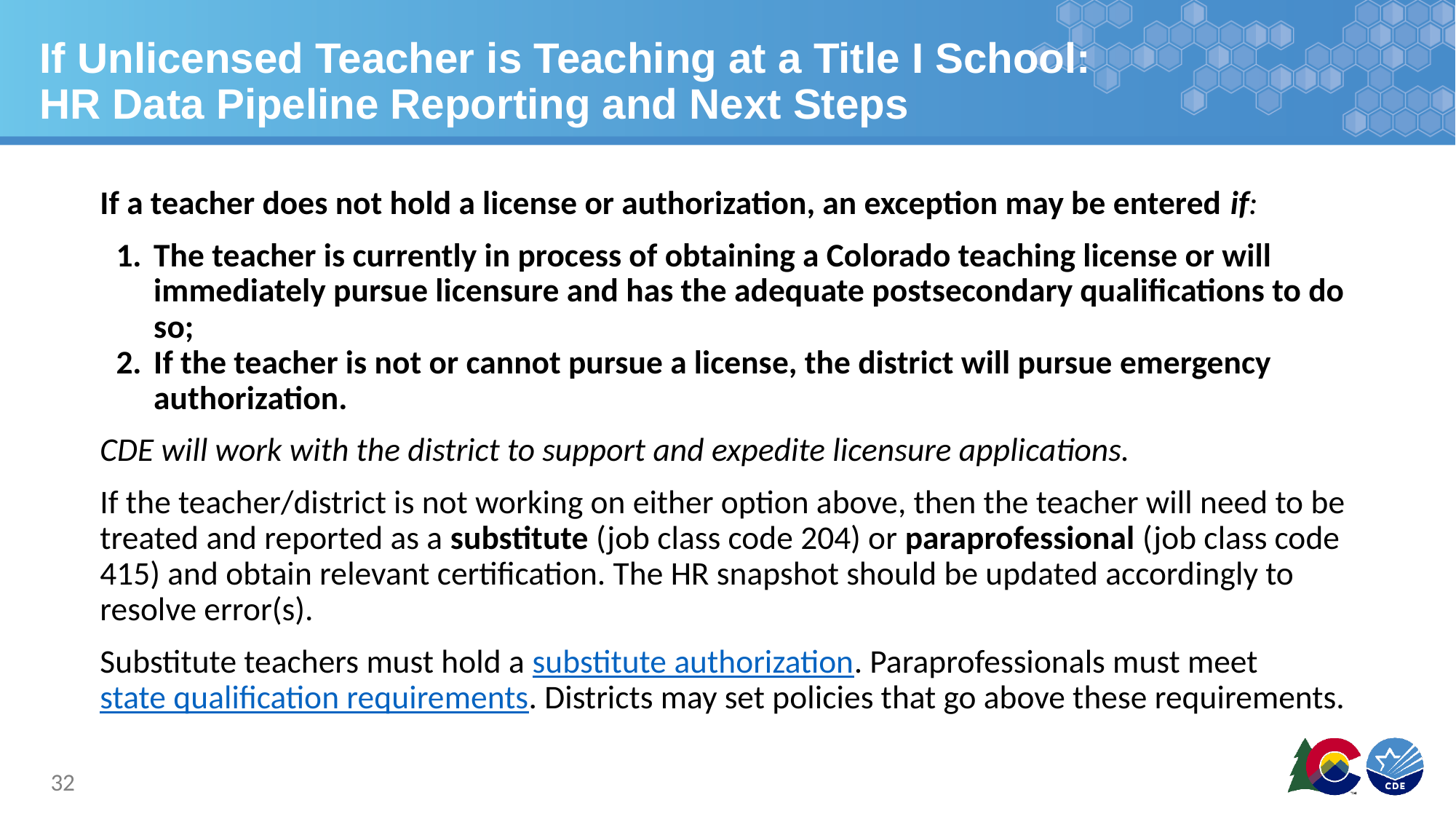

# If Unlicensed Teacher is Teaching at a Title I School: HR Data Pipeline Reporting and Next Steps
If a teacher does not hold a license or authorization, an exception may be entered if:
The teacher is currently in process of obtaining a Colorado teaching license or will immediately pursue licensure and has the adequate postsecondary qualifications to do so;
If the teacher is not or cannot pursue a license, the district will pursue emergency authorization.
CDE will work with the district to support and expedite licensure applications.
If the teacher/district is not working on either option above, then the teacher will need to be treated and reported as a substitute (job class code 204) or paraprofessional (job class code 415) and obtain relevant certification. The HR snapshot should be updated accordingly to resolve error(s).
Substitute teachers must hold a substitute authorization. Paraprofessionals must meet state qualification requirements. Districts may set policies that go above these requirements.

32